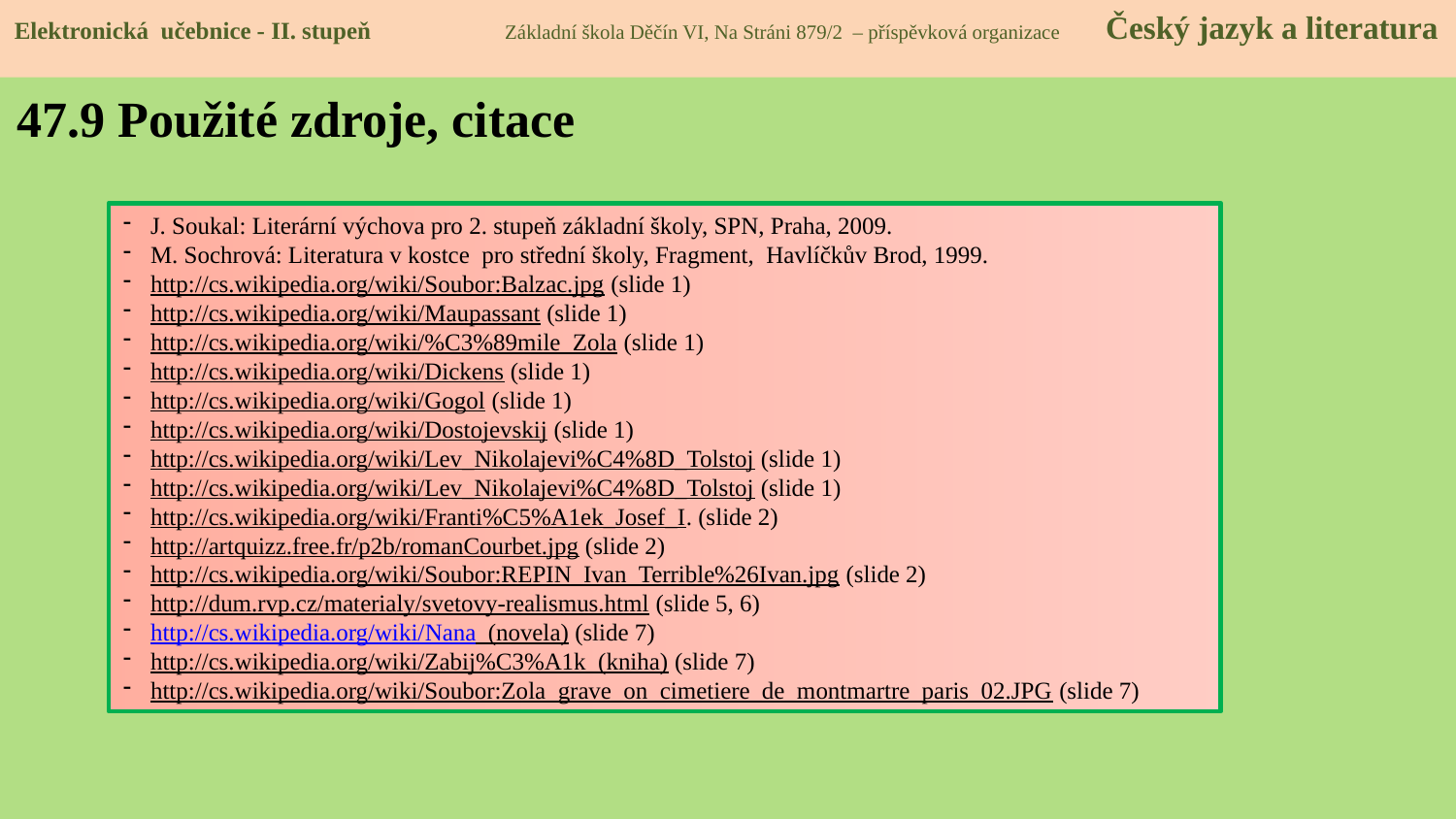

Elektronická  učebnice - II. stupeň                      Základní škola Děčín VI, Na Stráni 879/2  – příspěvková organizace         Český jazyk a literatura

47.9 Použité zdroje, citace
J. Soukal: Literární výchova pro 2. stupeň základní školy, SPN, Praha, 2009.
M. Sochrová: Literatura v kostce  pro střední školy, Fragment,  Havlíčkův Brod, 1999.
http://cs.wikipedia.org/wiki/Soubor:Balzac.jpg (slide 1)
http://cs.wikipedia.org/wiki/Maupassant (slide 1)
http://cs.wikipedia.org/wiki/%C3%89mile_Zola (slide 1)
http://cs.wikipedia.org/wiki/Dickens (slide 1)
http://cs.wikipedia.org/wiki/Gogol (slide 1)
http://cs.wikipedia.org/wiki/Dostojevskij (slide 1)
http://cs.wikipedia.org/wiki/Lev_Nikolajevi%C4%8D_Tolstoj (slide 1)
http://cs.wikipedia.org/wiki/Lev_Nikolajevi%C4%8D_Tolstoj (slide 1)
http://cs.wikipedia.org/wiki/Franti%C5%A1ek_Josef_I. (slide 2)
http://artquizz.free.fr/p2b/romanCourbet.jpg (slide 2)
http://cs.wikipedia.org/wiki/Soubor:REPIN_Ivan_Terrible%26Ivan.jpg (slide 2)
http://dum.rvp.cz/materialy/svetovy-realismus.html (slide 5, 6)
http://cs.wikipedia.org/wiki/Nana_(novela) (slide 7)
http://cs.wikipedia.org/wiki/Zabij%C3%A1k_(kniha) (slide 7)
http://cs.wikipedia.org/wiki/Soubor:Zola_grave_on_cimetiere_de_montmartre_paris_02.JPG (slide 7)